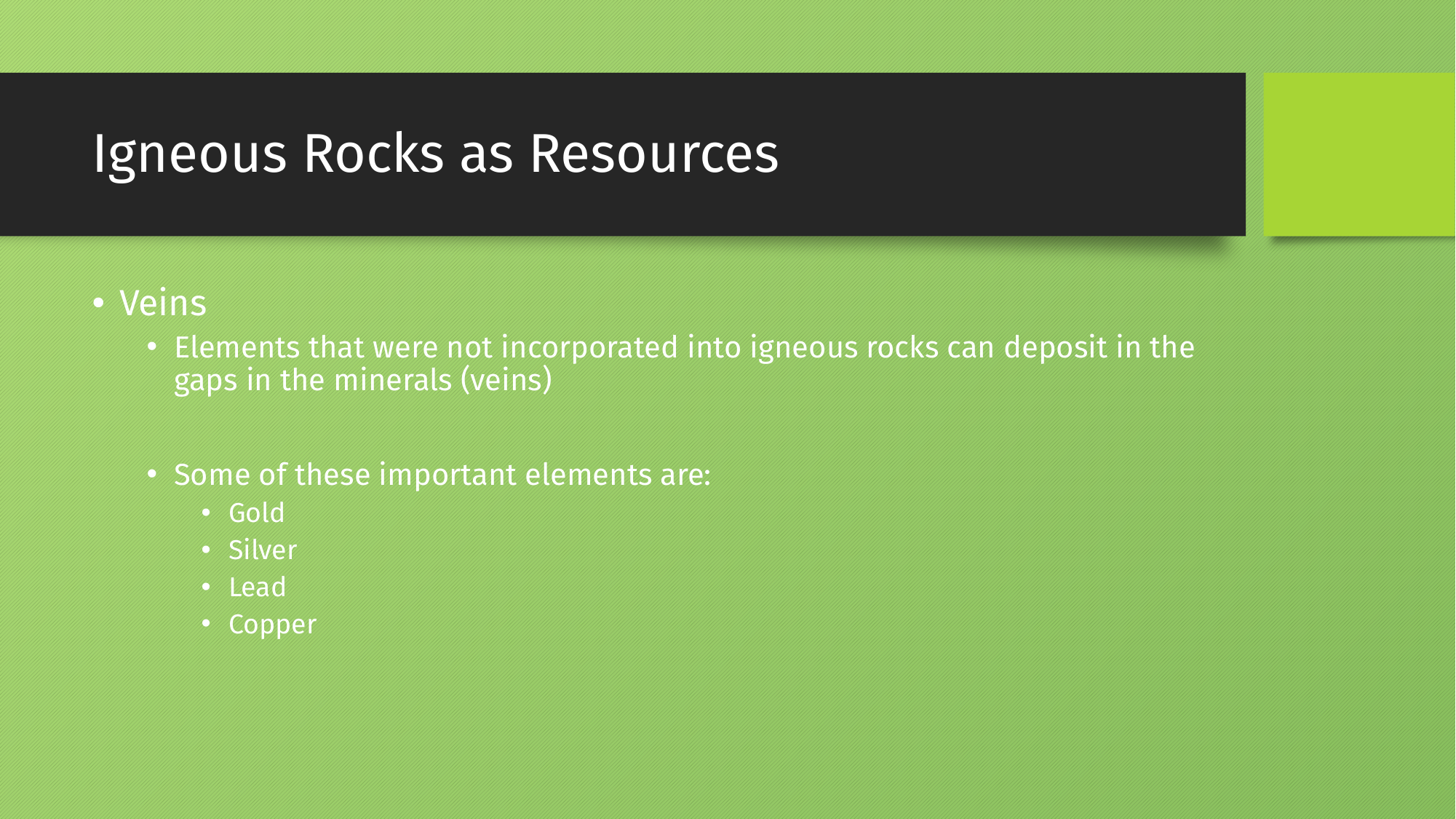

# Igneous Rocks as Resources
Veins
Elements that were not incorporated into igneous rocks can deposit in the gaps in the minerals (veins)

Some of these important elements are:
Gold
Silver
Lead
Copper